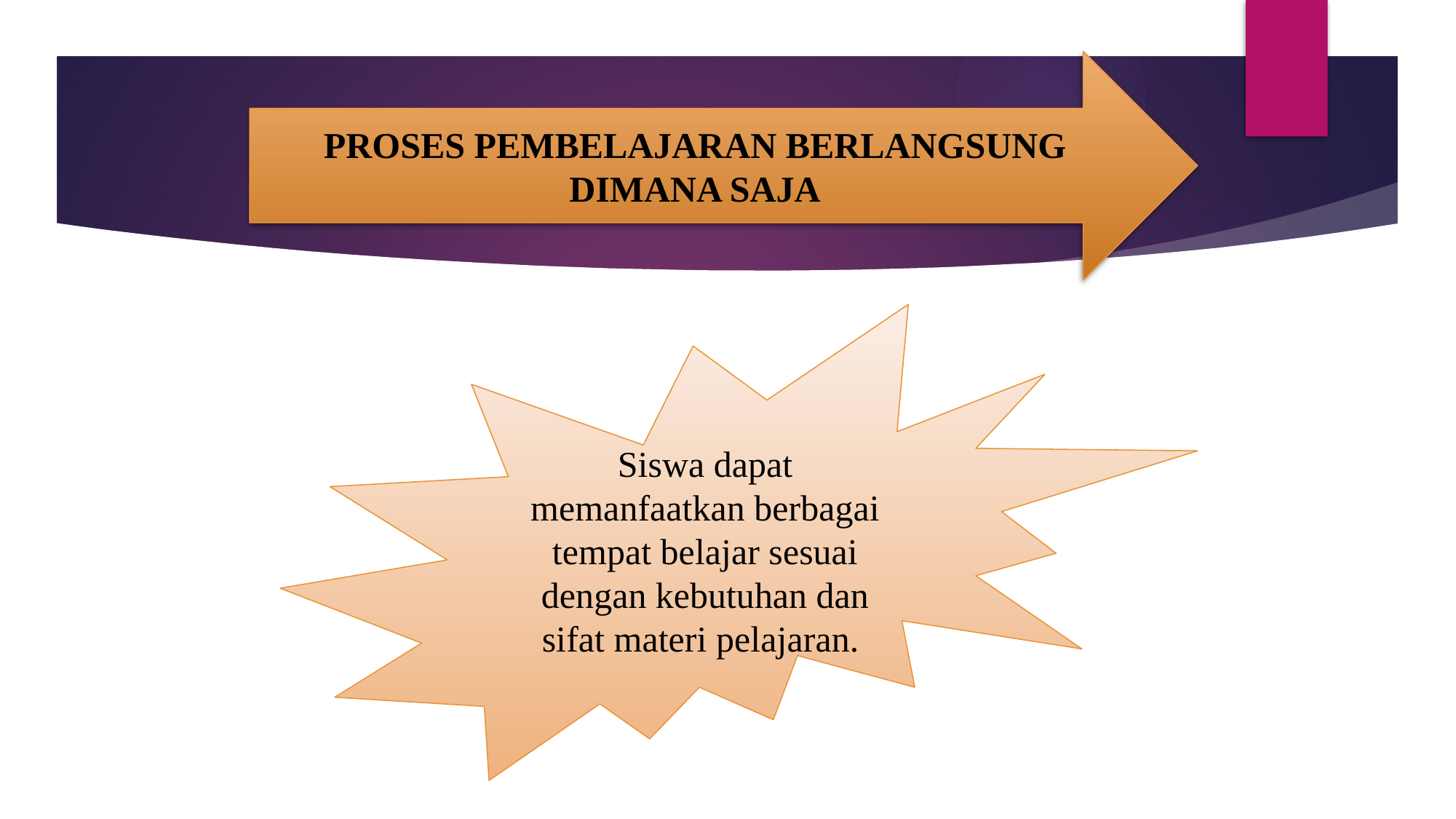

PROSES PEMBELAJARAN BERLANGSUNG DIMANA SAJA
Siswa dapat memanfaatkan berbagai tempat belajar sesuai dengan kebutuhan dan sifat materi pelajaran.